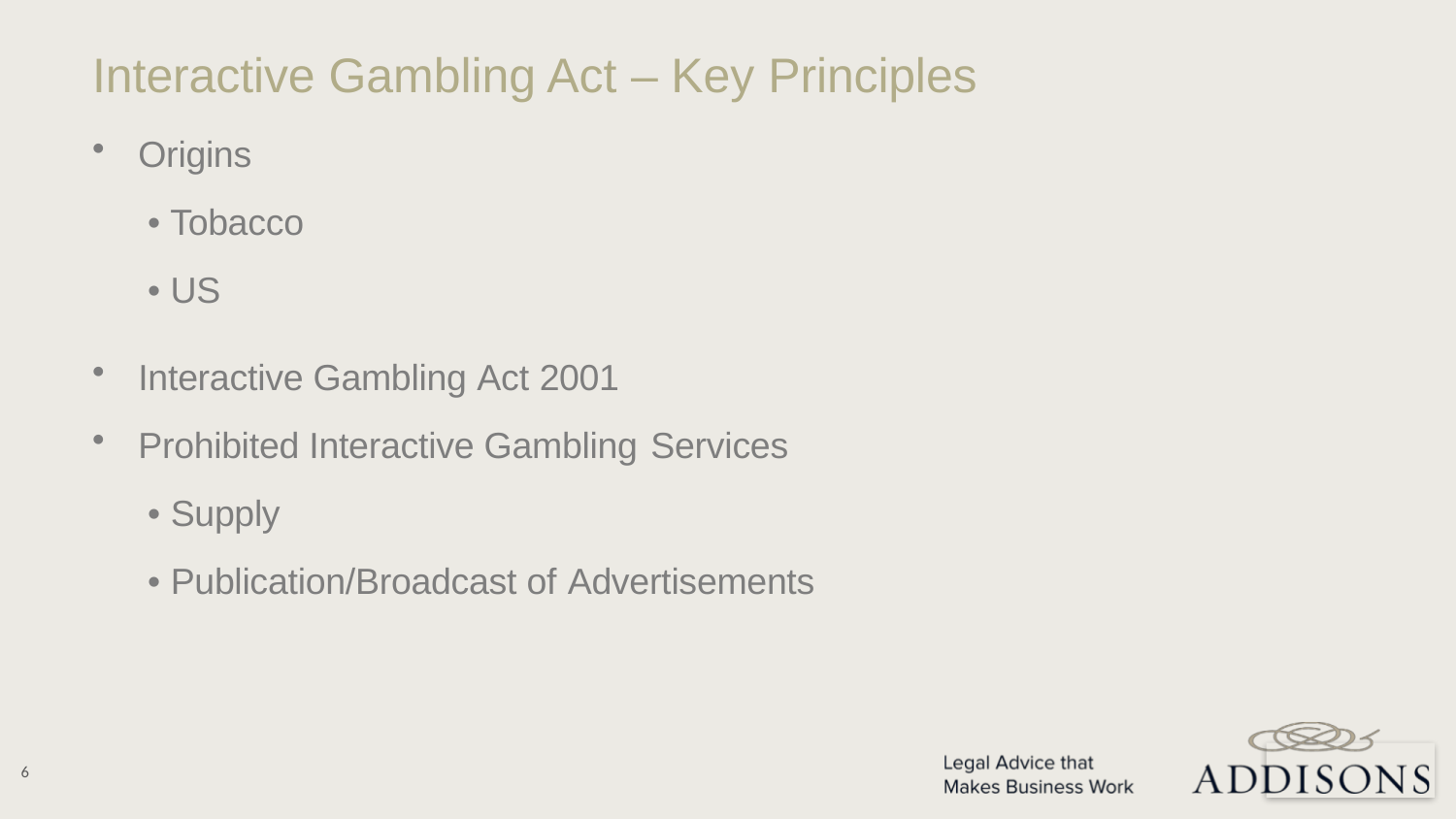

Interactive Gambling Act – Key Principles
Origins
• Tobacco
• US
Interactive Gambling Act 2001
Prohibited Interactive Gambling Services
• Supply
• Publication/Broadcast of Advertisements